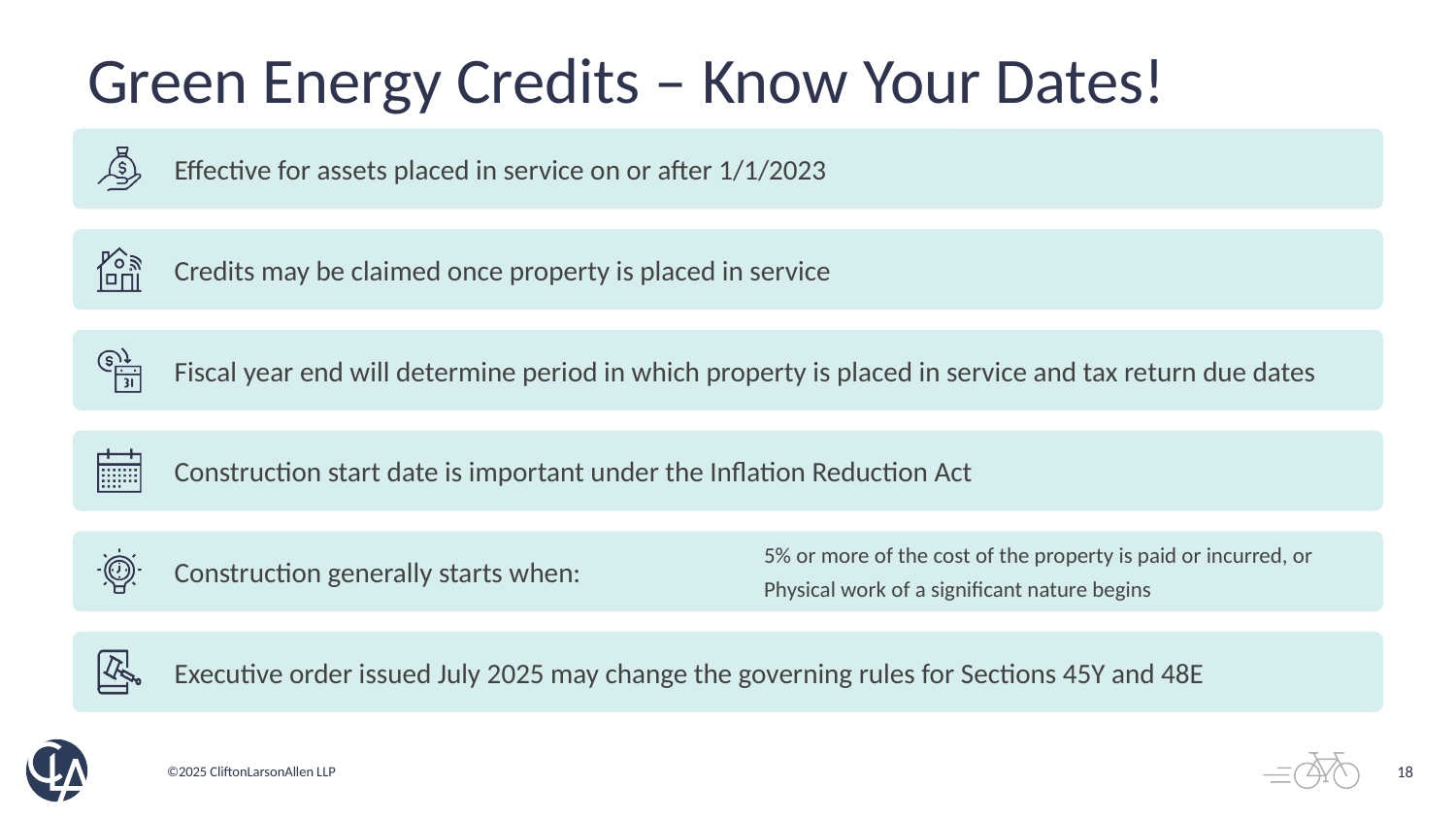

# Green Energy Credits – Know Your Dates!
Effective for assets placed in service on or after 1/1/2023
Credits may be claimed once property is placed in service
Fiscal year end will determine period in which property is placed in service and tax return due dates
Construction start date is important under the Inflation Reduction Act
Construction generally starts when:
5% or more of the cost of the property is paid or incurred, or
Physical work of a significant nature begins
Executive order issued July 2025 may change the governing rules for Sections 45Y and 48E
18